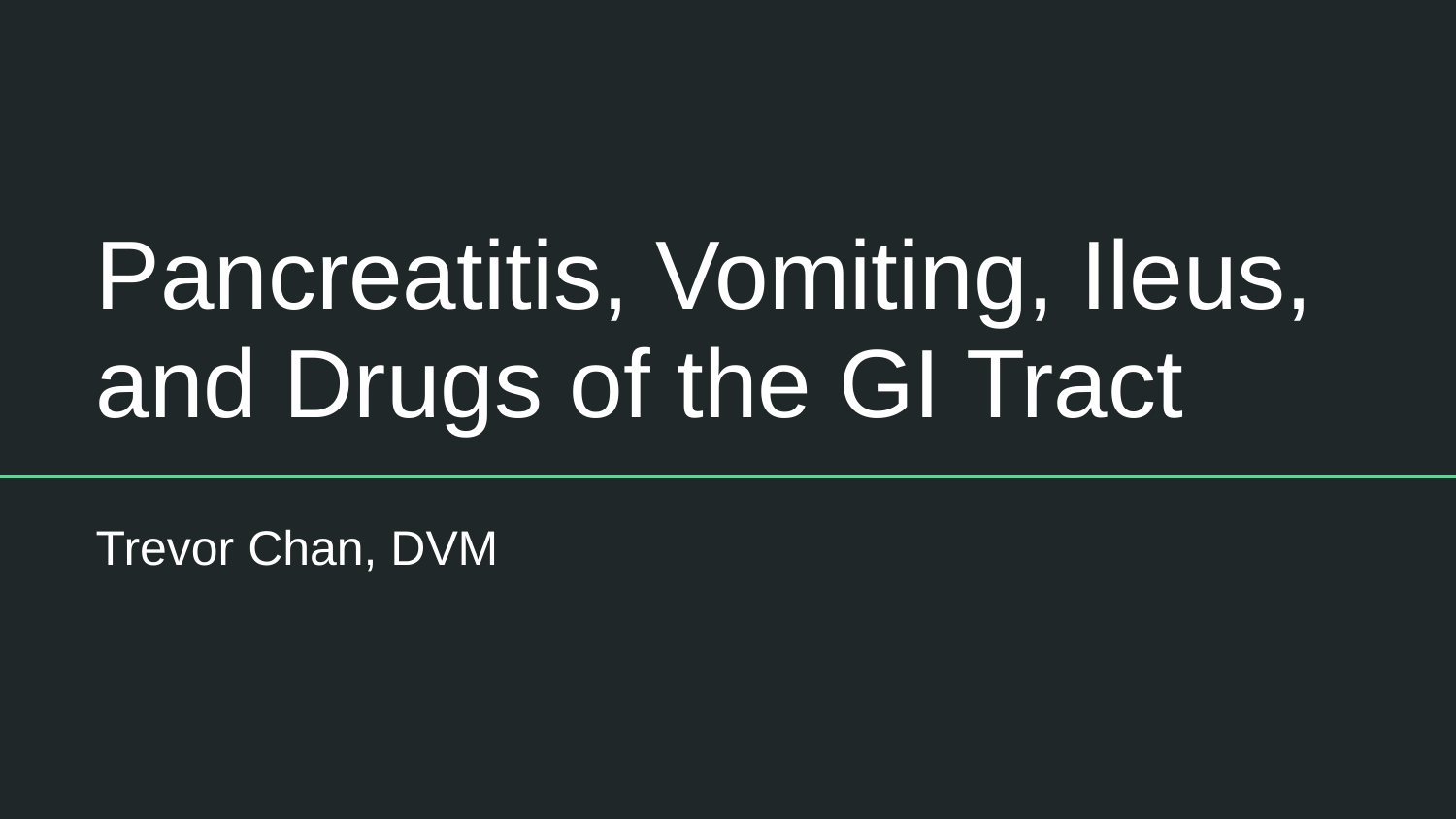

# Pancreatitis, Vomiting, Ileus, and Drugs of the GI Tract
Trevor Chan, DVM